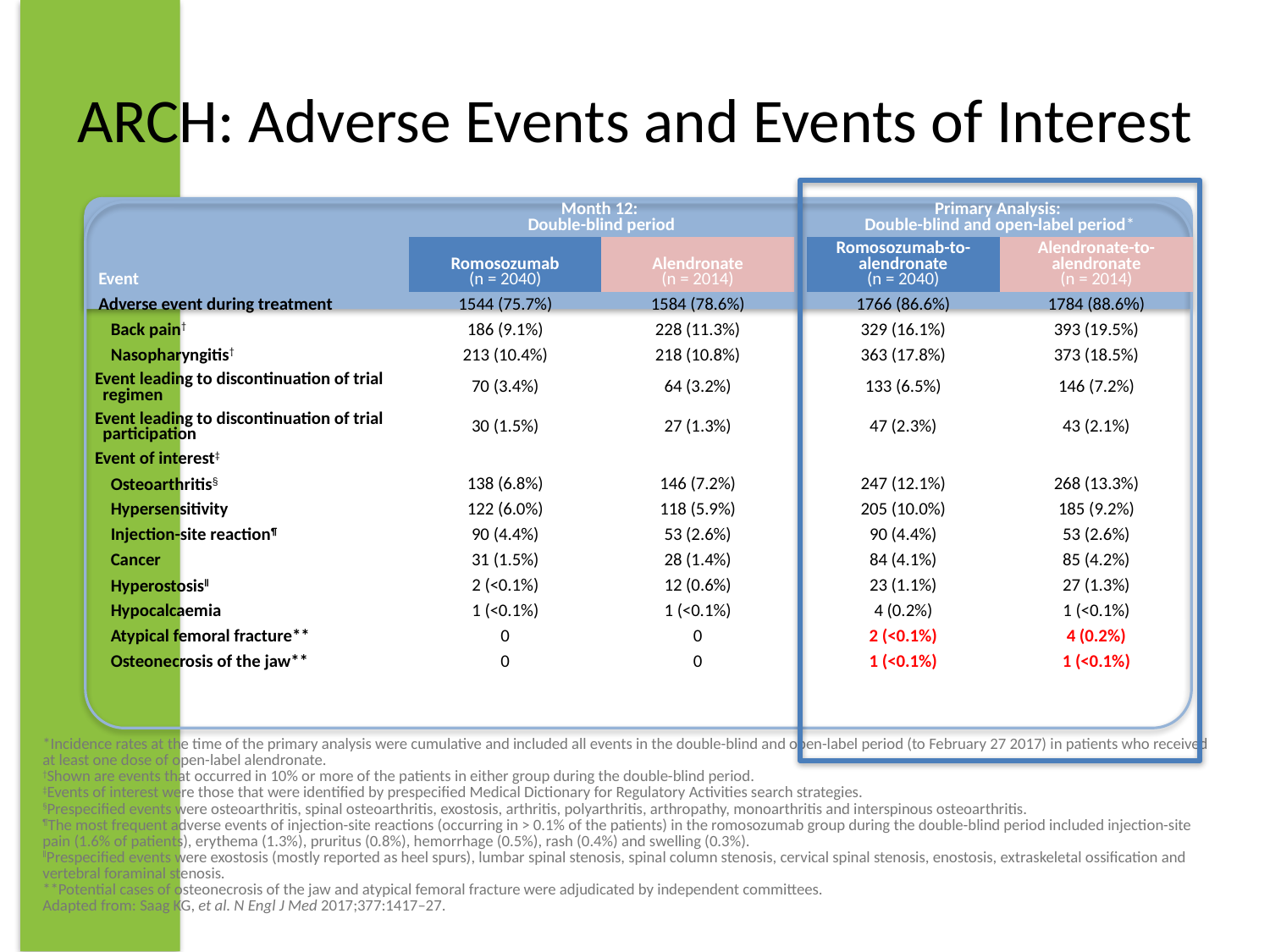

# ARCH: Adverse Events and Events of Interest

| Event | Month 12: Double-blind period |  |  | Primary Analysis: Double-blind and open-label period\* |  |
| --- | --- | --- | --- | --- | --- |
|  | Romosozumab (n = 2040) | Alendronate (n = 2014) |  | Romosozumab-to- alendronate (n = 2040) | Alendronate-to- alendronate (n = 2014) |
| Adverse event during treatment | 1544 (75.7%) | 1584 (78.6%) |  | 1766 (86.6%) | 1784 (88.6%) |
| Back pain† | 186 (9.1%) | 228 (11.3%) |  | 329 (16.1%) | 393 (19.5%) |
| Nasopharyngitis† | 213 (10.4%) | 218 (10.8%) |  | 363 (17.8%) | 373 (18.5%) |
| Event leading to discontinuation of trial regimen | 70 (3.4%) | 64 (3.2%) |  | 133 (6.5%) | 146 (7.2%) |
| Event leading to discontinuation of trial participation | 30 (1.5%) | 27 (1.3%) |  | 47 (2.3%) | 43 (2.1%) |
| Event of interest‡ |  |  |  |  |  |
| Osteoarthritis§ | 138 (6.8%) | 146 (7.2%) |  | 247 (12.1%) | 268 (13.3%) |
| Hypersensitivity | 122 (6.0%) | 118 (5.9%) |  | 205 (10.0%) | 185 (9.2%) |
| Injection-site reaction¶ | 90 (4.4%) | 53 (2.6%) |  | 90 (4.4%) | 53 (2.6%) |
| Cancer | 31 (1.5%) | 28 (1.4%) |  | 84 (4.1%) | 85 (4.2%) |
| Hyperostosis‖ | 2 (<0.1%) | 12 (0.6%) |  | 23 (1.1%) | 27 (1.3%) |
| Hypocalcaemia | 1 (<0.1%) | 1 (<0.1%) |  | 4 (0.2%) | 1 (<0.1%) |
| Atypical femoral fracture\*\* | 0 | 0 |  | 2 (<0.1%) | 4 (0.2%) |
| Osteonecrosis of the jaw\*\* | 0 | 0 |  | 1 (<0.1%) | 1 (<0.1%) |

*Incidence rates at the time of the primary analysis were cumulative and included all events in the double-blind and open-label period (to February 27 2017) in patients who received at least one dose of open-label alendronate.
†Shown are events that occurred in 10% or more of the patients in either group during the double-blind period.
‡Events of interest were those that were identified by prespecified Medical Dictionary for Regulatory Activities search strategies.
§Prespecified events were osteoarthritis, spinal osteoarthritis, exostosis, arthritis, polyarthritis, arthropathy, monoarthritis and interspinous osteoarthritis.
¶The most frequent adverse events of injection-site reactions (occurring in > 0.1% of the patients) in the romosozumab group during the double-blind period included injection-site pain (1.6% of patients), erythema (1.3%), pruritus (0.8%), hemorrhage (0.5%), rash (0.4%) and swelling (0.3%).
‖Prespecified events were exostosis (mostly reported as heel spurs), lumbar spinal stenosis, spinal column stenosis, cervical spinal stenosis, enostosis, extraskeletal ossification and vertebral foraminal stenosis.
**Potential cases of osteonecrosis of the jaw and atypical femoral fracture were adjudicated by independent committees.
Adapted from: Saag KG, et al. N Engl J Med 2017;377:1417–27.